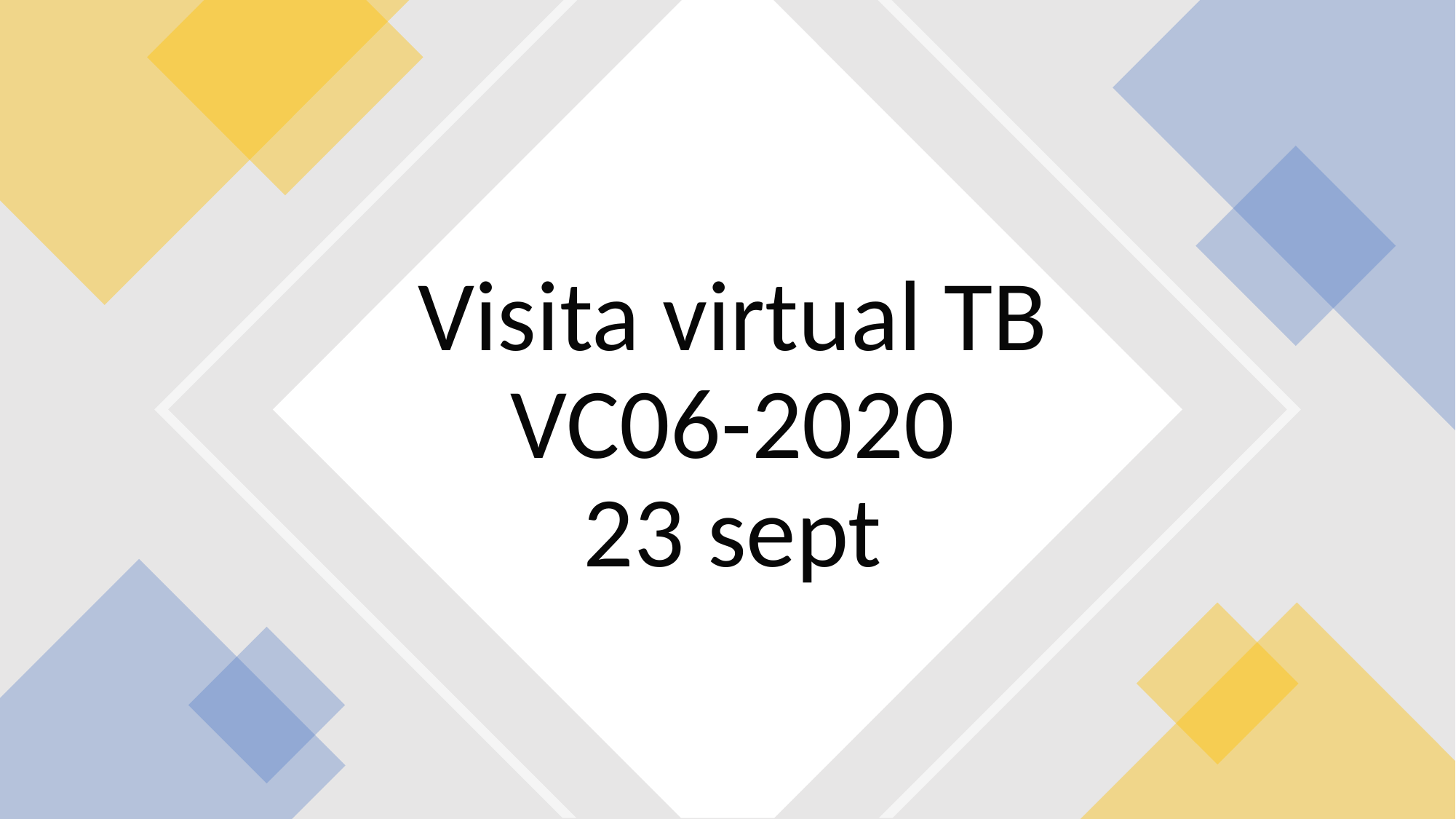

# Visita virtual TB VC06-2020 23 sept